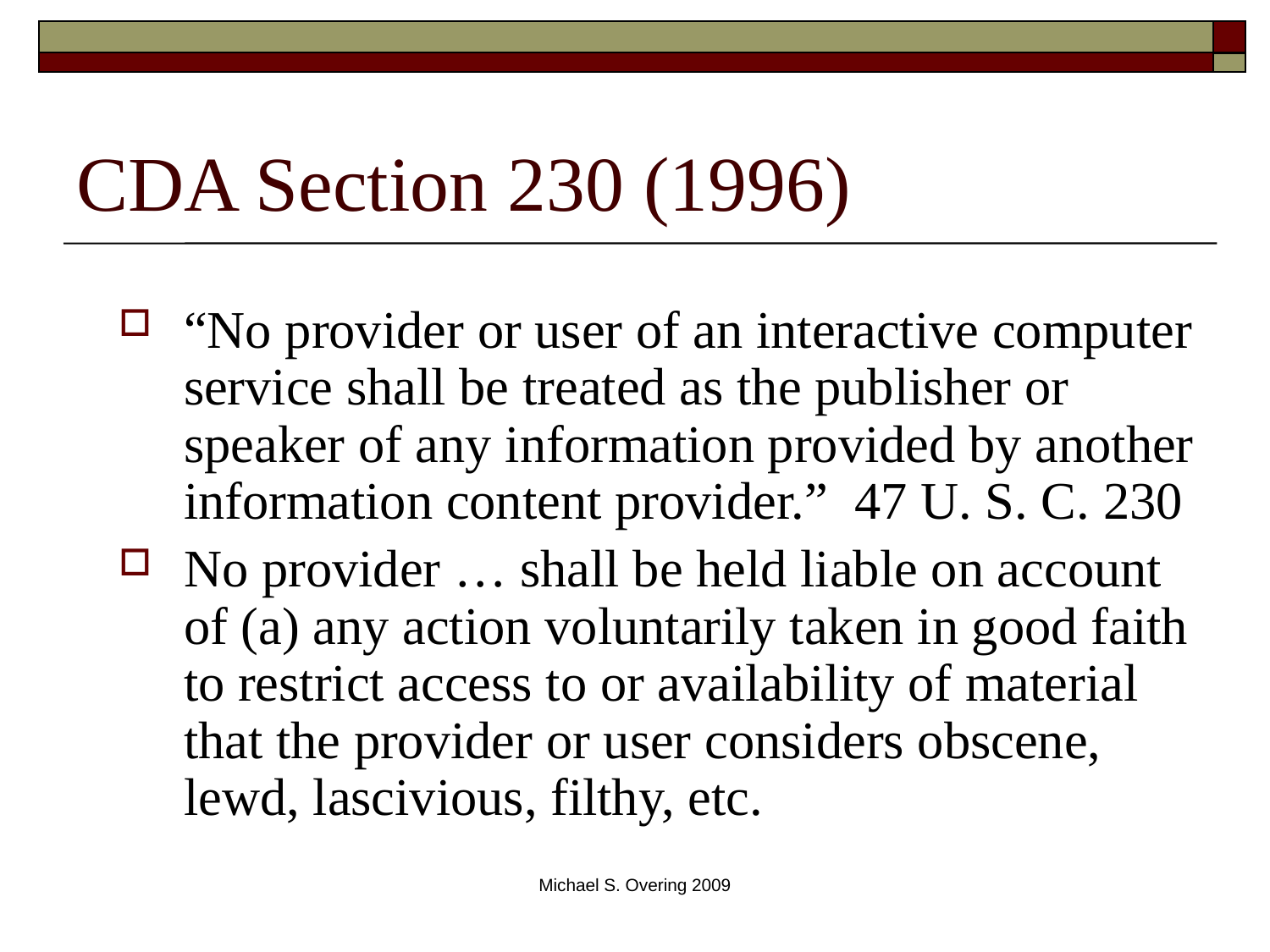

# CDA Section 230 (1996)
“No provider or user of an interactive computer service shall be treated as the publisher or speaker of any information provided by another information content provider.”  47 U. S. C. 230
No provider … shall be held liable on account of (a) any action voluntarily taken in good faith to restrict access to or availability of material that the provider or user considers obscene, lewd, lascivious, filthy, etc.

Michael S. Overing 2009